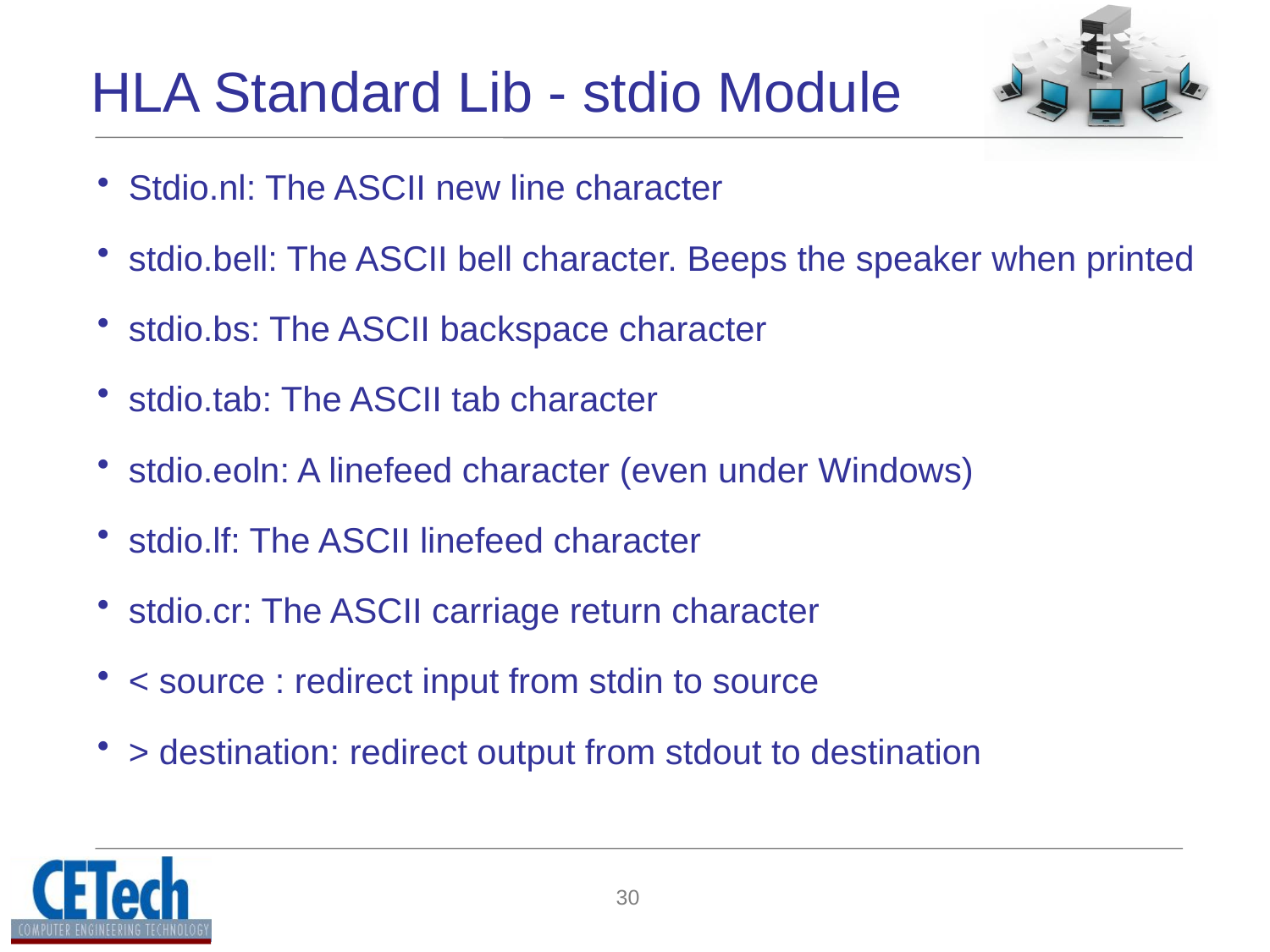

# HLA Standard Lib - stdio Module
Stdio.nl: The ASCII new line character
stdio.bell: The ASCII bell character. Beeps the speaker when printed
stdio.bs: The ASCII backspace character
stdio.tab: The ASCII tab character
stdio.eoln: A linefeed character (even under Windows)
stdio.lf: The ASCII linefeed character
stdio.cr: The ASCII carriage return character
< source : redirect input from stdin to source
> destination: redirect output from stdout to destination